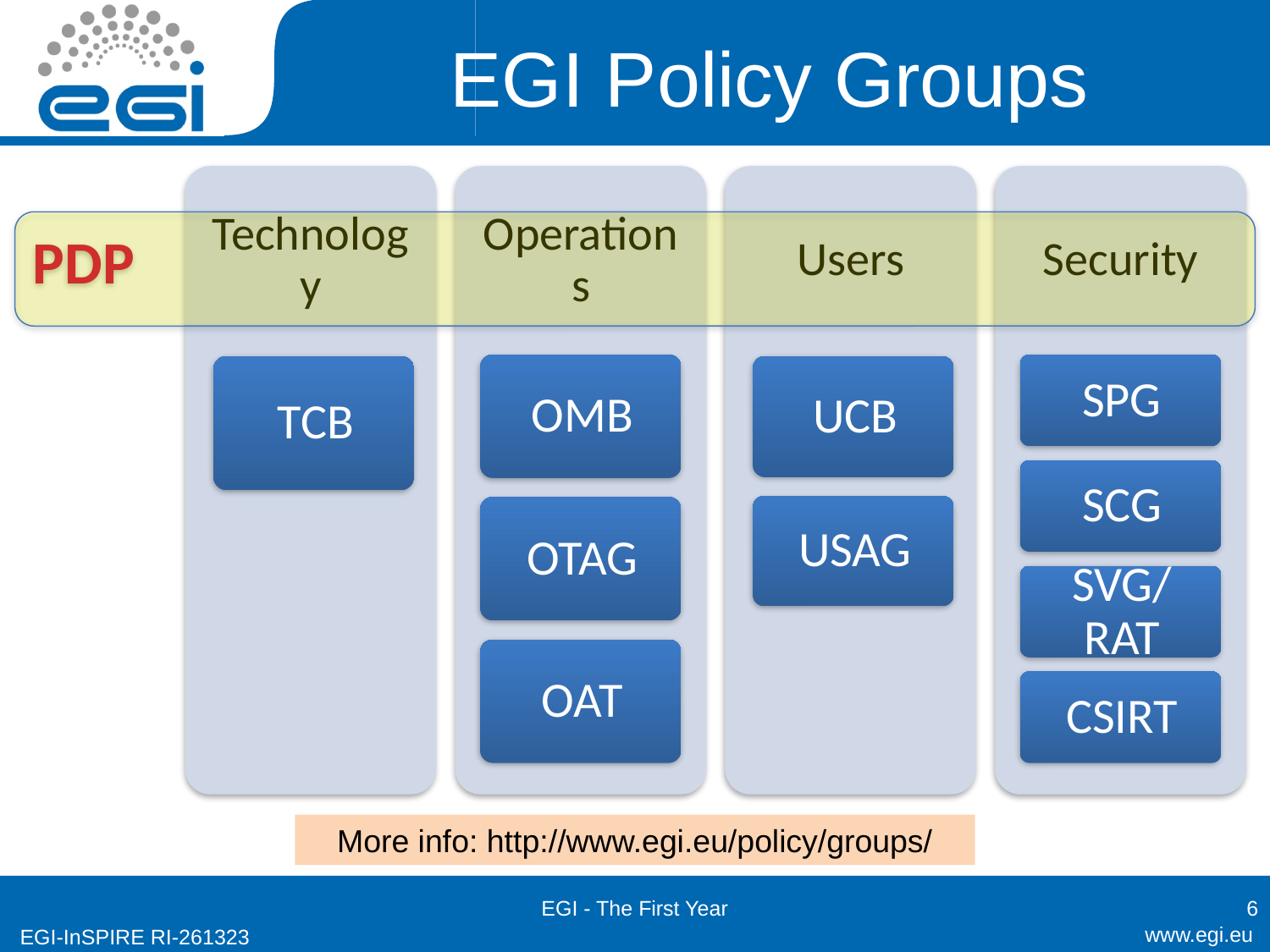

# EGI Policy Groups
Technology
TCB
Operations
OMB
OTAG
OAT
Users
UCB
USAG
Security
SPG
SCG
SVG/RAT
CSIRT
PDP
More info: http://www.egi.eu/policy/groups/
EGI - The First Year
6